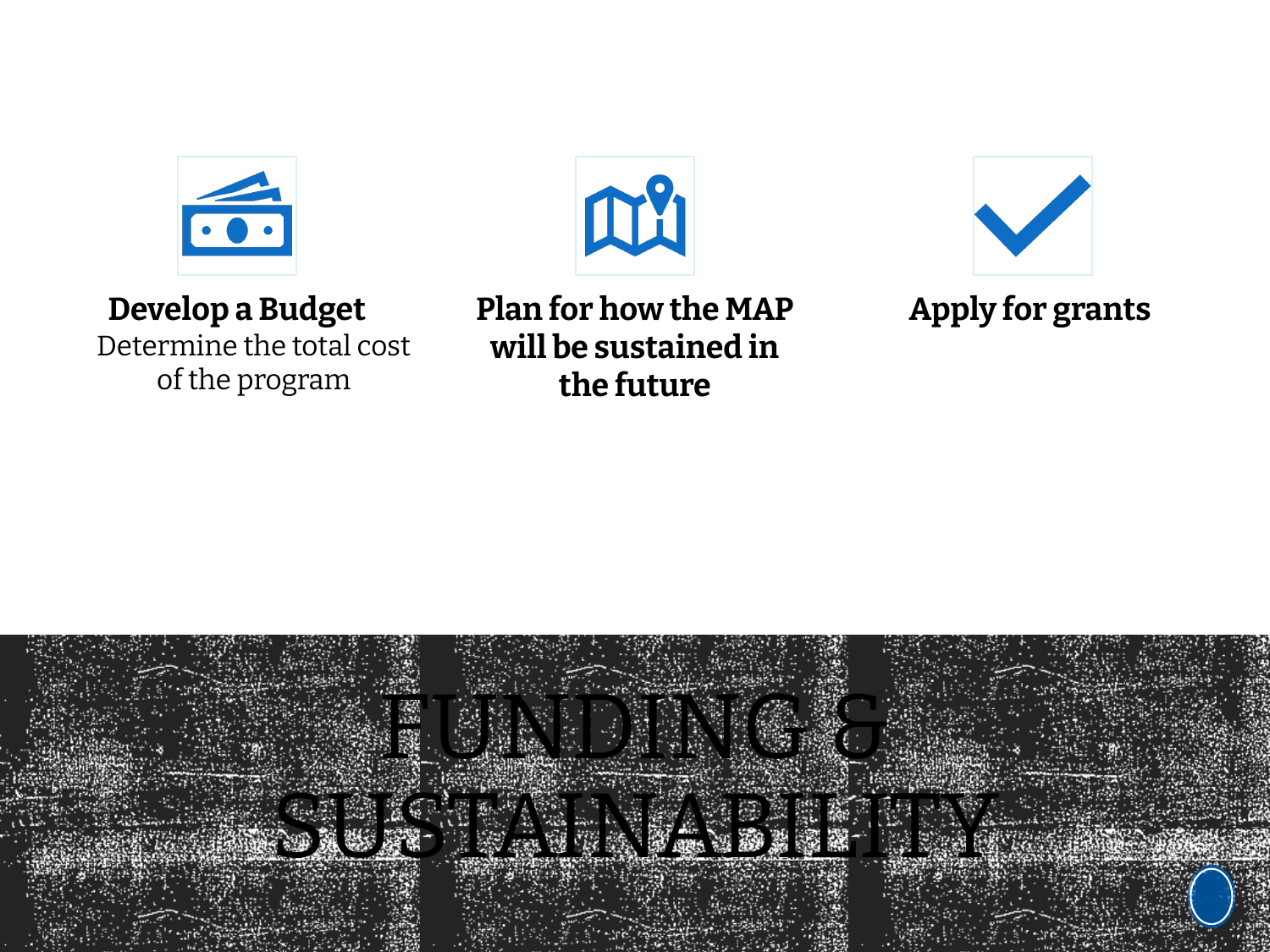

Develop a Budget
Determine the total cost of the program
Plan for how the MAP will be sustained in the future
Apply for grants

# Funding & Sustainability